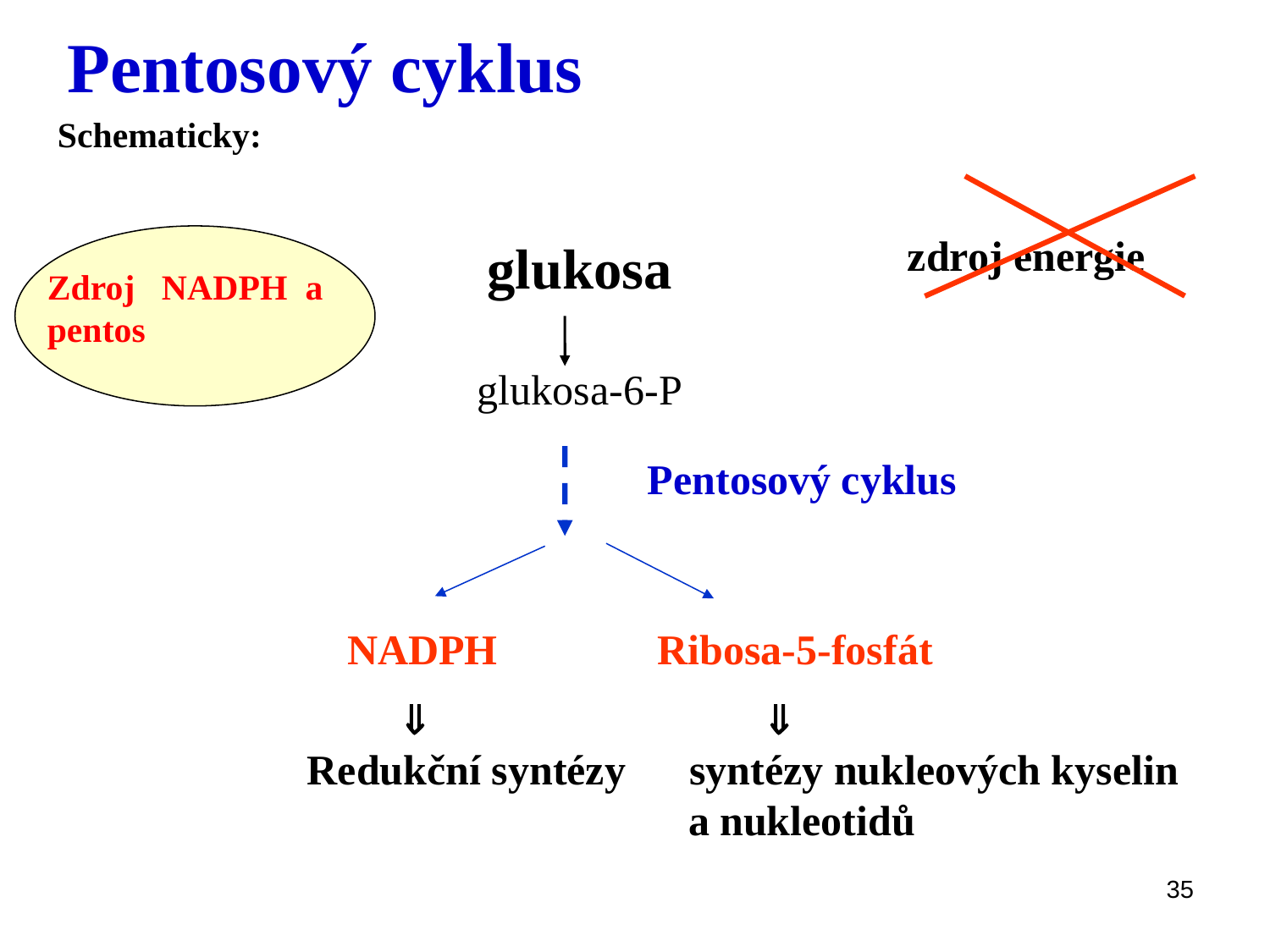

Pentosový cyklus
Schematicky:

zdroj energie

glukosa
Zdroj   NADPH  a  pentos

glukosa-6-P

Pentosový cyklus

NADPH
Ribosa-5-fosfát
         ⇓                                ⇓
Redukční syntézy      syntézy nukleových kyselin
                                    a nukleotidů
35